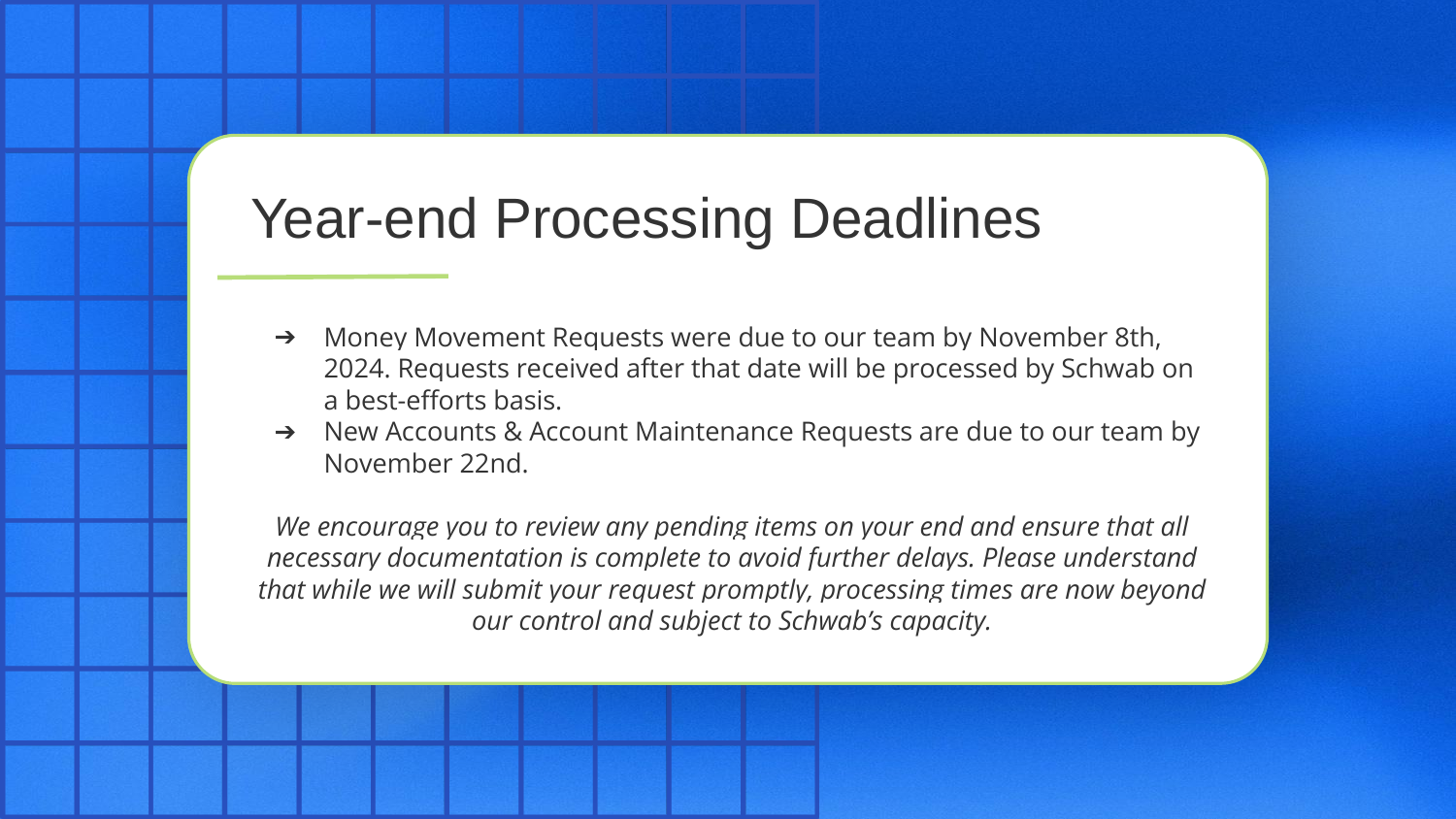

# Year-end Processing Deadlines
Money Movement Requests were due to our team by November 8th, 2024. Requests received after that date will be processed by Schwab on a best-efforts basis.
New Accounts & Account Maintenance Requests are due to our team by November 22nd.

We encourage you to review any pending items on your end and ensure that all necessary documentation is complete to avoid further delays. Please understand that while we will submit your request promptly, processing times are now beyond our control and subject to Schwab’s capacity.